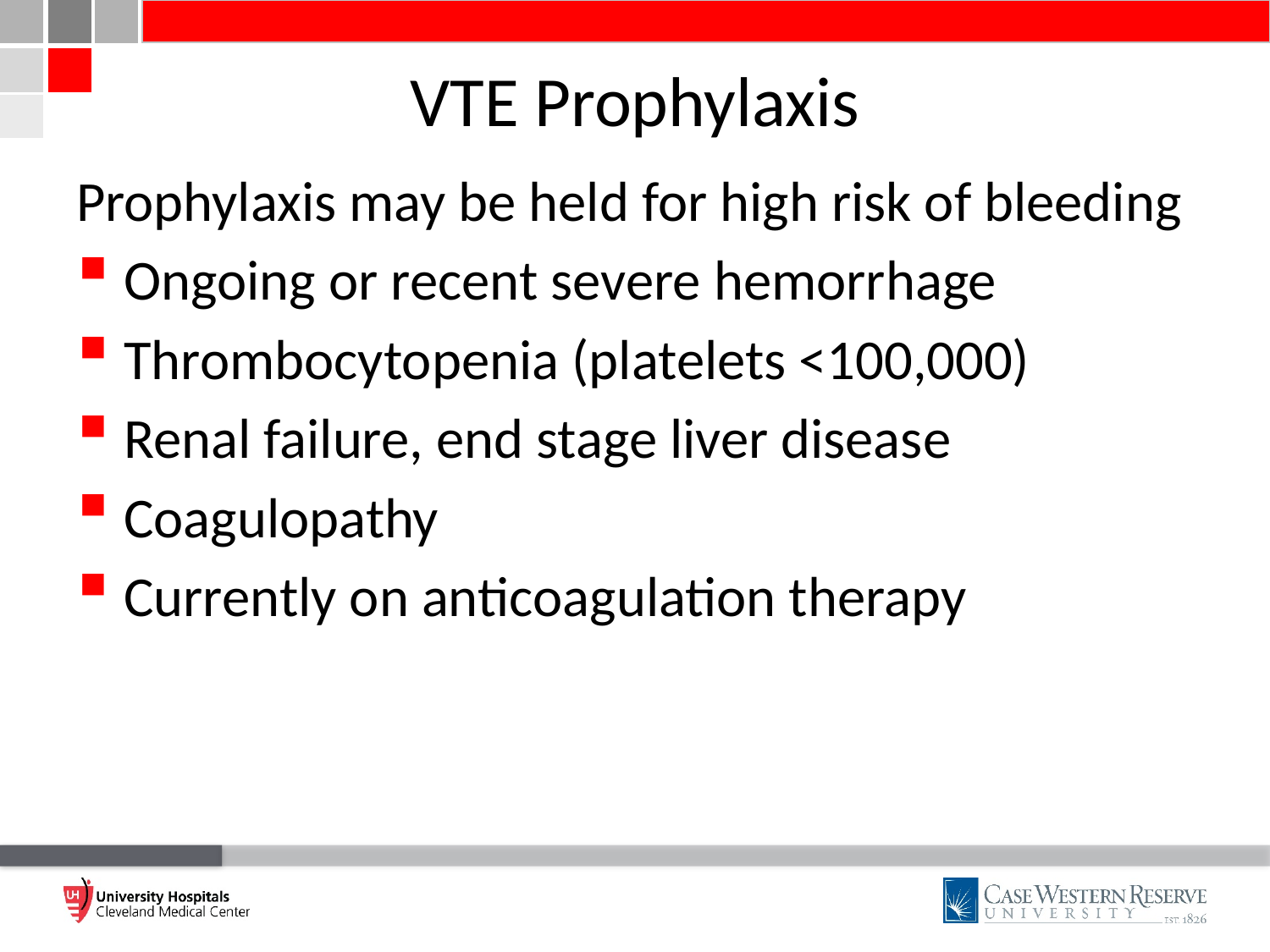

# VTE Prophylaxis
Prophylaxis may be held for high risk of bleeding
Ongoing or recent severe hemorrhage
Thrombocytopenia (platelets <100,000)
Renal failure, end stage liver disease
Coagulopathy
Currently on anticoagulation therapy